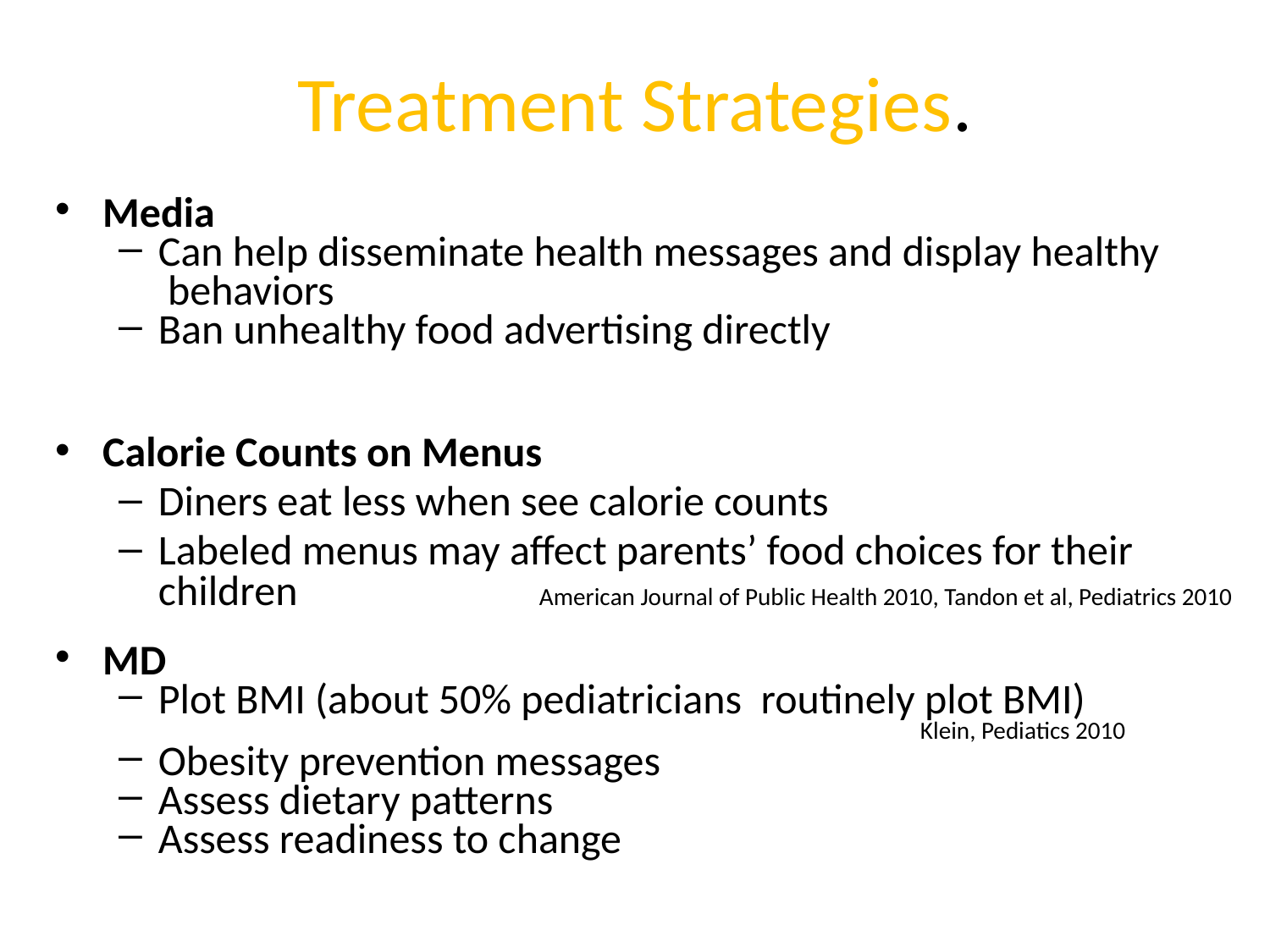

# Treatment Strategies.

Media
Can help disseminate health messages and display healthy
	 behaviors
Ban unhealthy food advertising directly

Calorie Counts on Menus
Diners eat less when see calorie counts
Labeled menus may affect parents’ food choices for their children 		American Journal of Public Health 2010, Tandon et al, Pediatrics 2010

MD
Plot BMI (about 50% pediatricians  routinely plot BMI)
							Klein, Pediatics 2010
Obesity prevention messages
Assess dietary patterns
Assess readiness to change